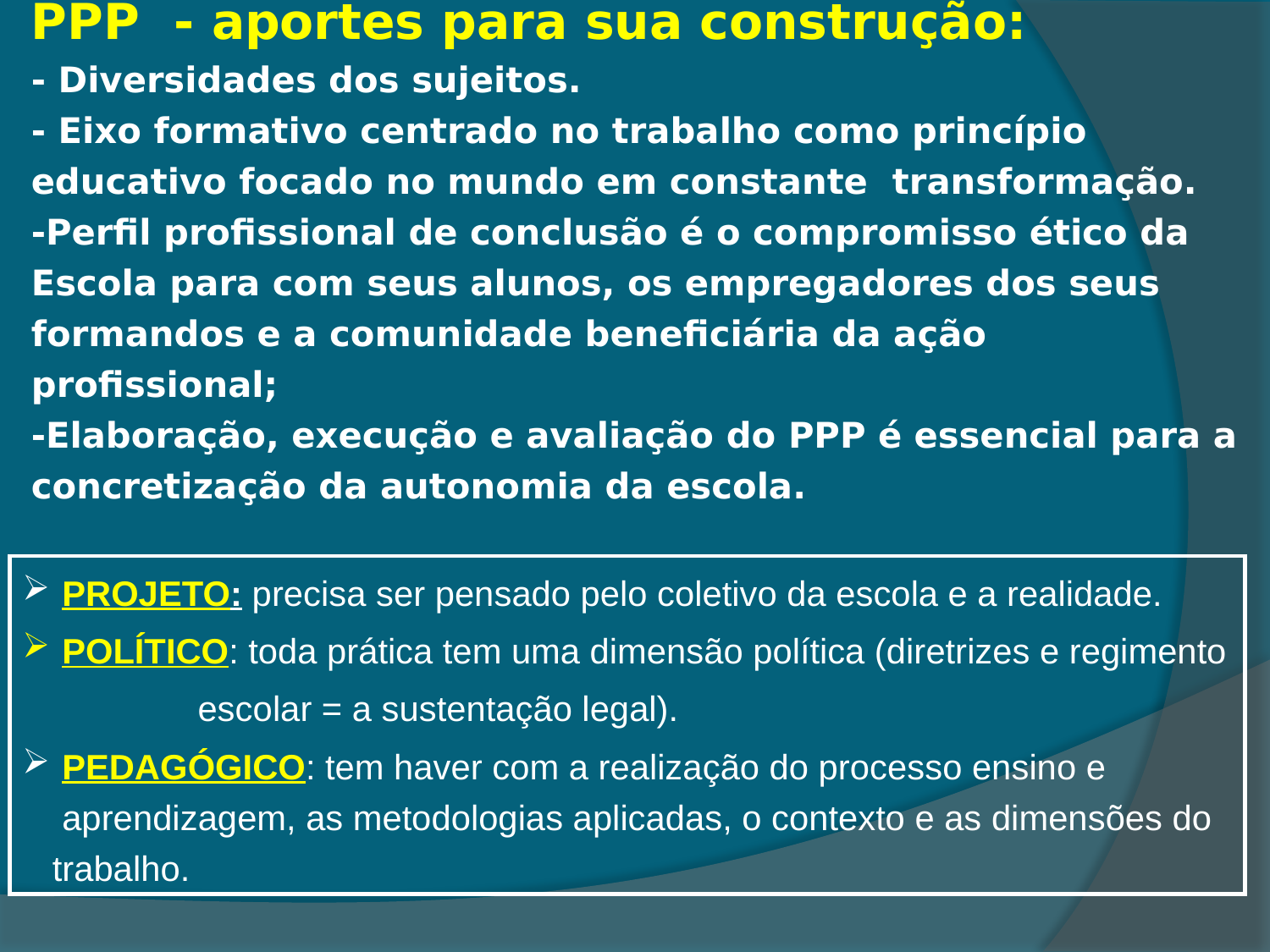

PPP  - aportes para sua construção:
- Diversidades dos sujeitos.
- Eixo formativo centrado no trabalho como princípio educativo focado no mundo em constante  transformação.
-Perfil profissional de conclusão é o compromisso ético da Escola para com seus alunos, os empregadores dos seus formandos e a comunidade beneficiária da ação profissional;
-Elaboração, execução e avaliação do PPP é essencial para a concretização da autonomia da escola.

 PROJETO: precisa ser pensado pelo coletivo da escola e a realidade.
 POLÍTICO: toda prática tem uma dimensão política (diretrizes e regimento
                  escolar = a sustentação legal).
 PEDAGÓGICO: tem haver com a realização do processo ensino e              aprendizagem, as metodologias aplicadas, o contexto e as dimensões do trabalho.